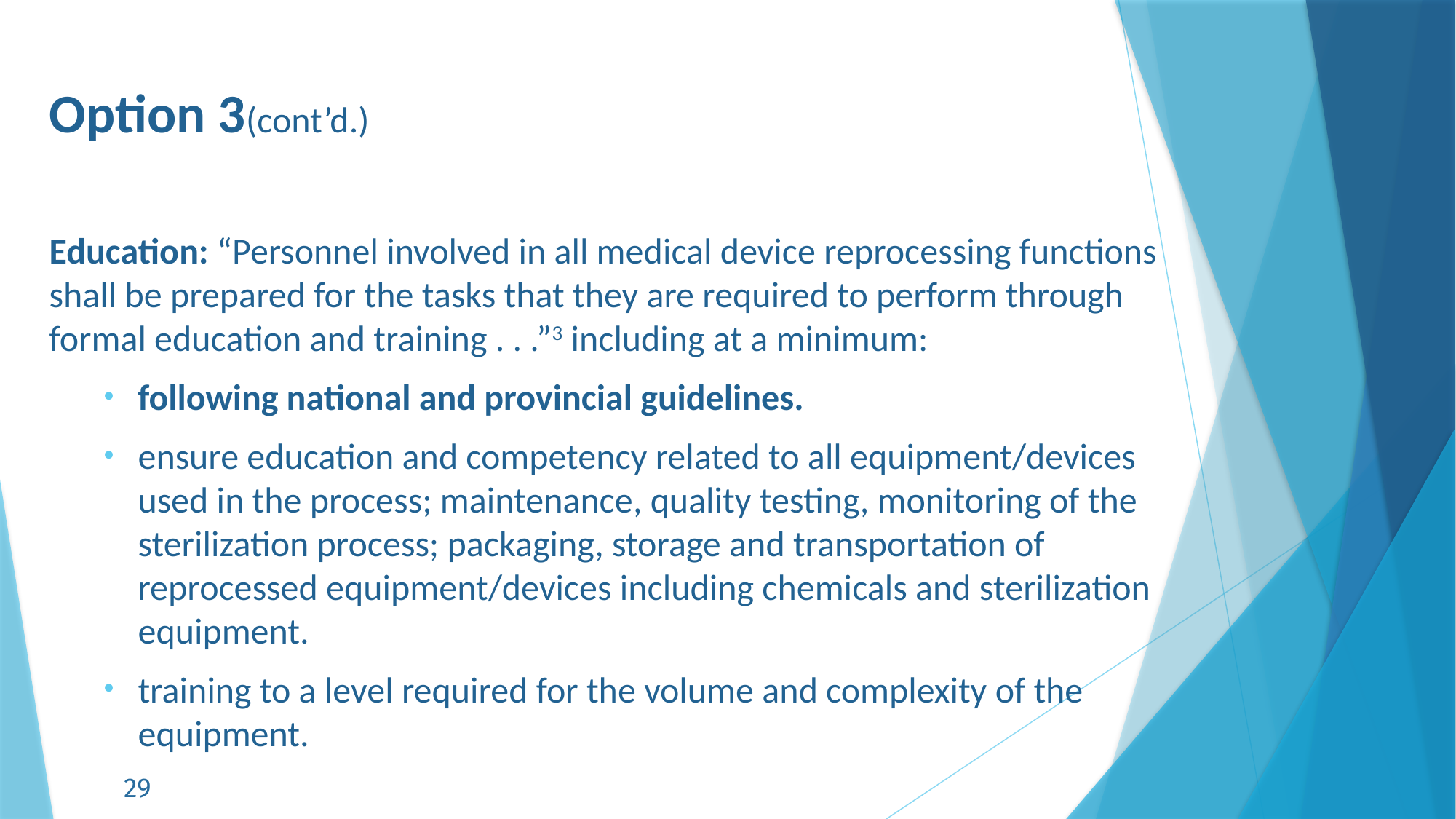

# Option 3(cont’d.)

Education: “Personnel involved in all medical device reprocessing functions shall be prepared for the tasks that they are required to perform through formal education and training . . .”3 including at a minimum:
following national and provincial guidelines.
ensure education and competency related to all equipment/devices used in the process; maintenance, quality testing, monitoring of the sterilization process; packaging, storage and transportation of reprocessed equipment/devices including chemicals and sterilization equipment.
training to a level required for the volume and complexity of the equipment.

29